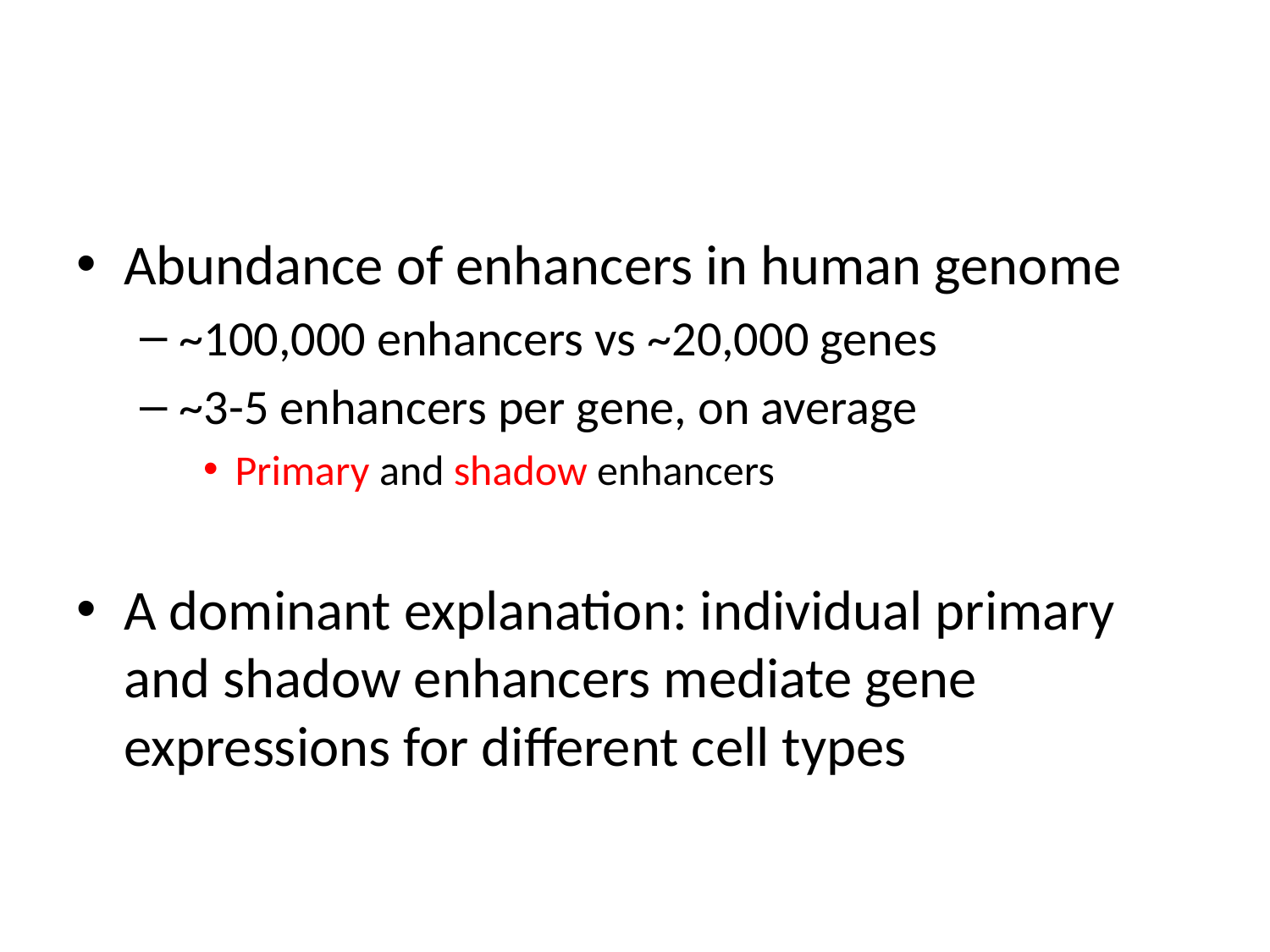

#
Abundance of enhancers in human genome
~100,000 enhancers vs ~20,000 genes
~3-5 enhancers per gene, on average
Primary and shadow enhancers

A dominant explanation: individual primary and shadow enhancers mediate gene expressions for different cell types